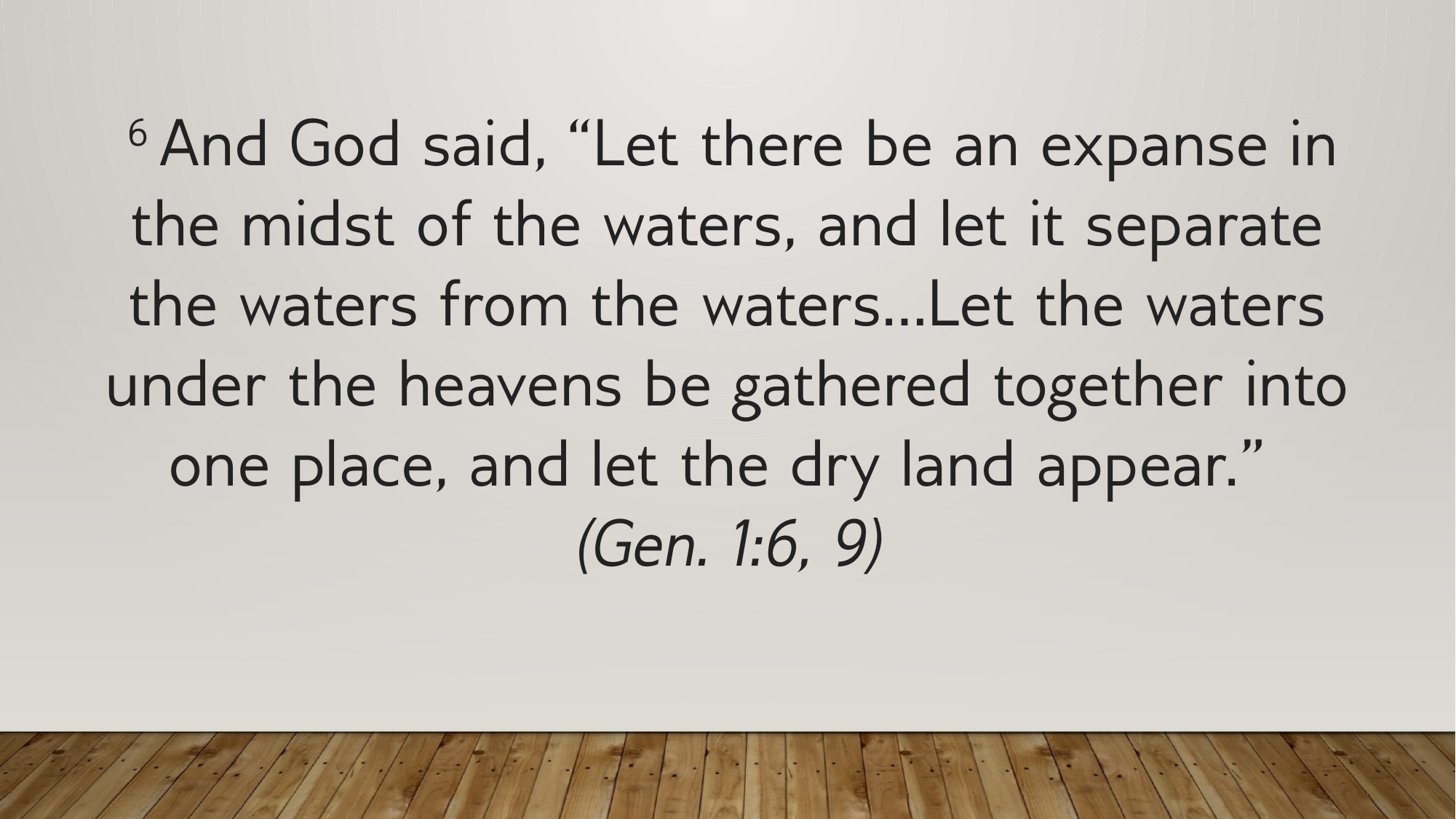

6 And God said, “Let there be an expanse in the midst of the waters, and let it separate the waters from the waters…Let the waters under the heavens be gathered together into one place, and let the dry land appear.”
(Gen. 1:6, 9)